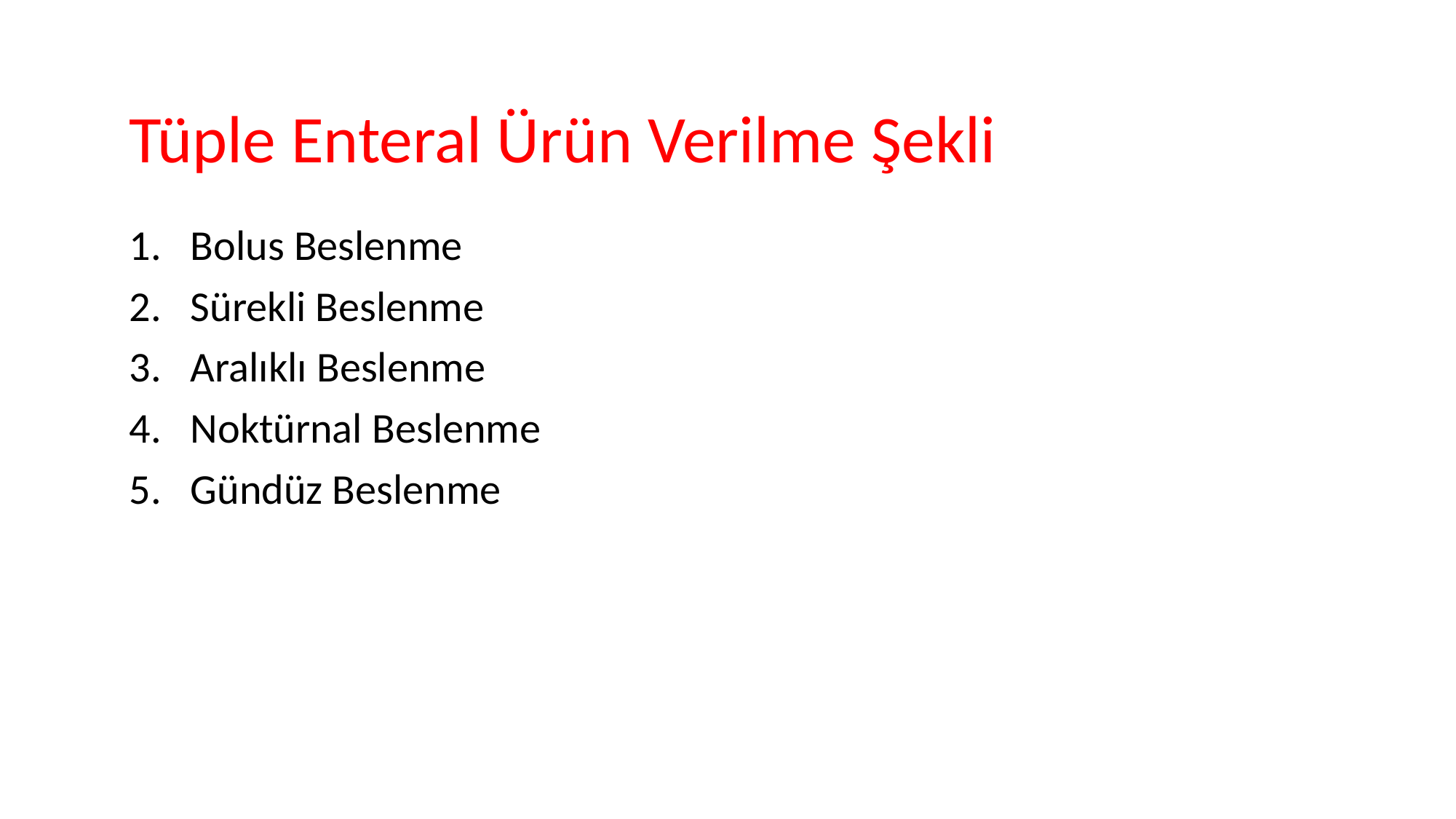

Tüple Enteral Ürün Verilme Şekli
Bolus Beslenme
Sürekli Beslenme
Aralıklı Beslenme
Noktürnal Beslenme
Gündüz Beslenme